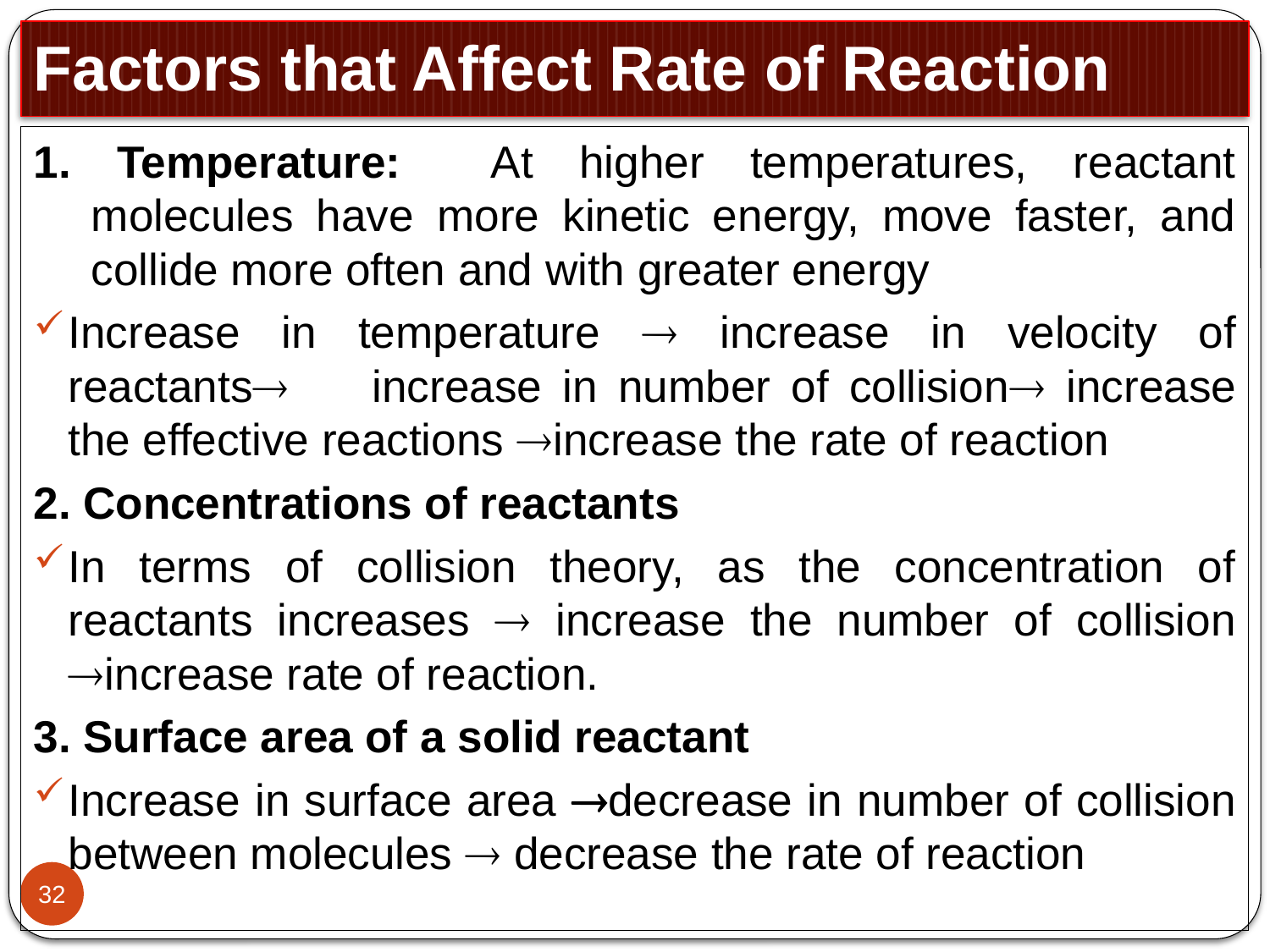

# Factors that Affect Rate of Reaction
1. Temperature:  At higher temperatures, reactant molecules have more kinetic energy, move faster, and collide more often and with greater energy
Increase in temperature → increase in velocity of reactants→    increase in number of collision→ increase the effective reactions →increase the rate of reaction
2. Concentrations of reactants
In terms of collision theory, as the concentration of reactants increases → increase the number of collision →increase rate of reaction.
3. Surface area of a solid reactant
Increase in surface area →decrease in number of collision between molecules → decrease the rate of reaction

32